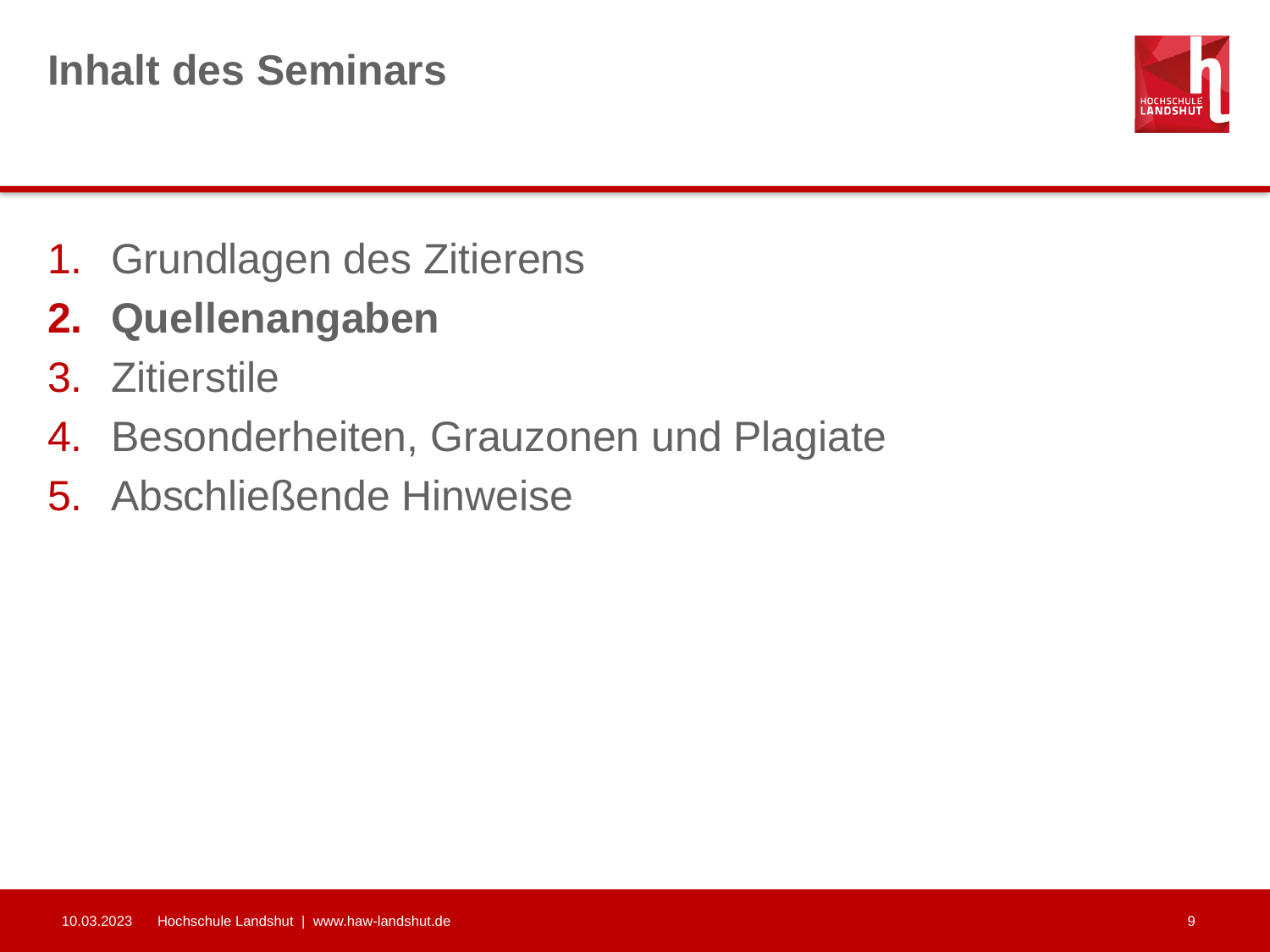

# Inhalt des Seminars
Grundlagen des Zitierens
Quellenangaben
Zitierstile
Besonderheiten, Grauzonen und Plagiate
Abschließende Hinweise
10.03.2023
Hochschule Landshut  |  www.haw-landshut.de